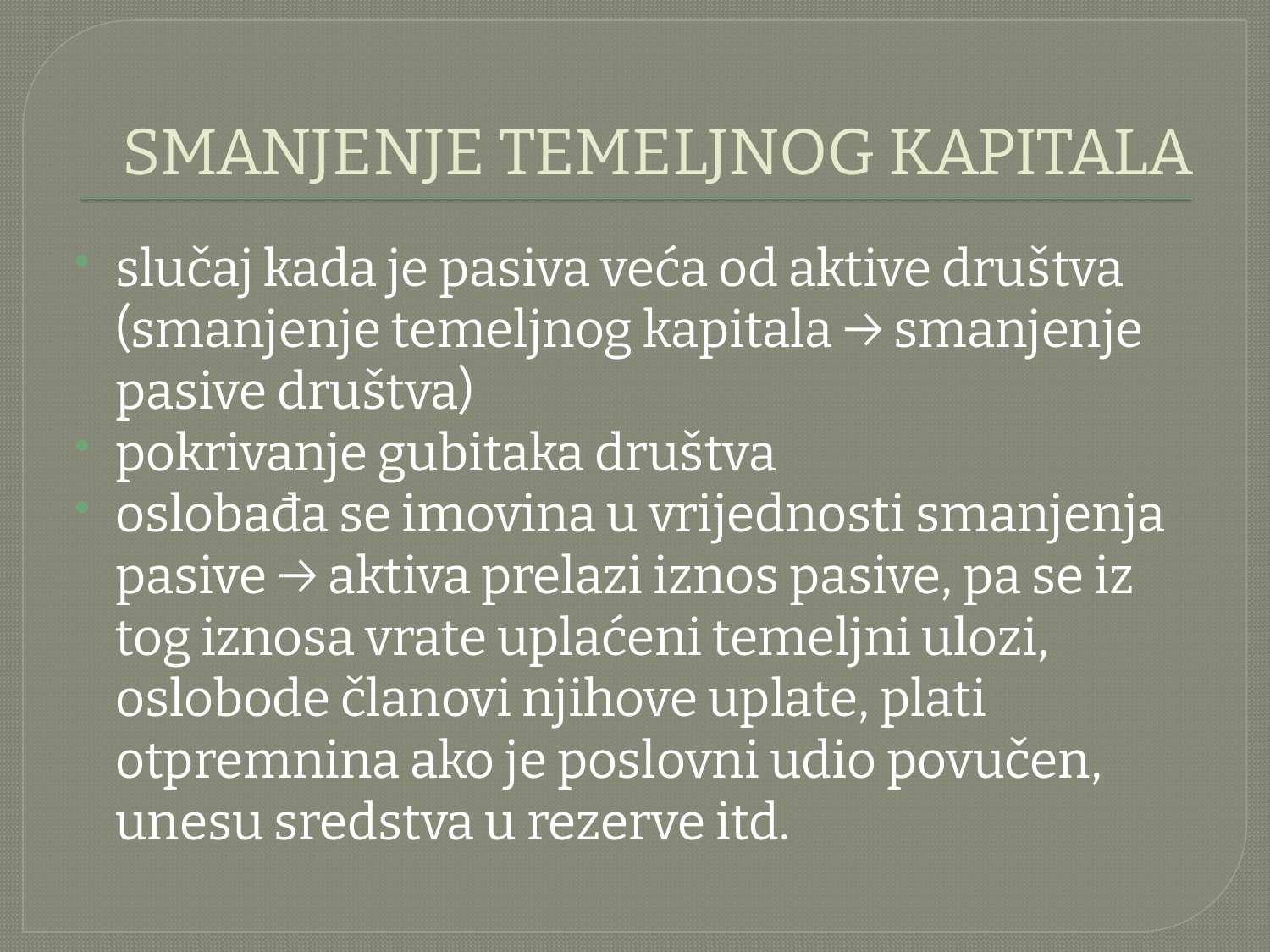

# SMANJENJE TEMELJNOG KAPITALA
slučaj kada je pasiva veća od aktive društva (smanjenje temeljnog kapitala → smanjenje pasive društva)
pokrivanje gubitaka društva
oslobađa se imovina u vrijednosti smanjenja pasive → aktiva prelazi iznos pasive, pa se iz tog iznosa vrate uplaćeni temeljni ulozi, oslobode članovi njihove uplate, plati otpremnina ako je poslovni udio povučen, unesu sredstva u rezerve itd.